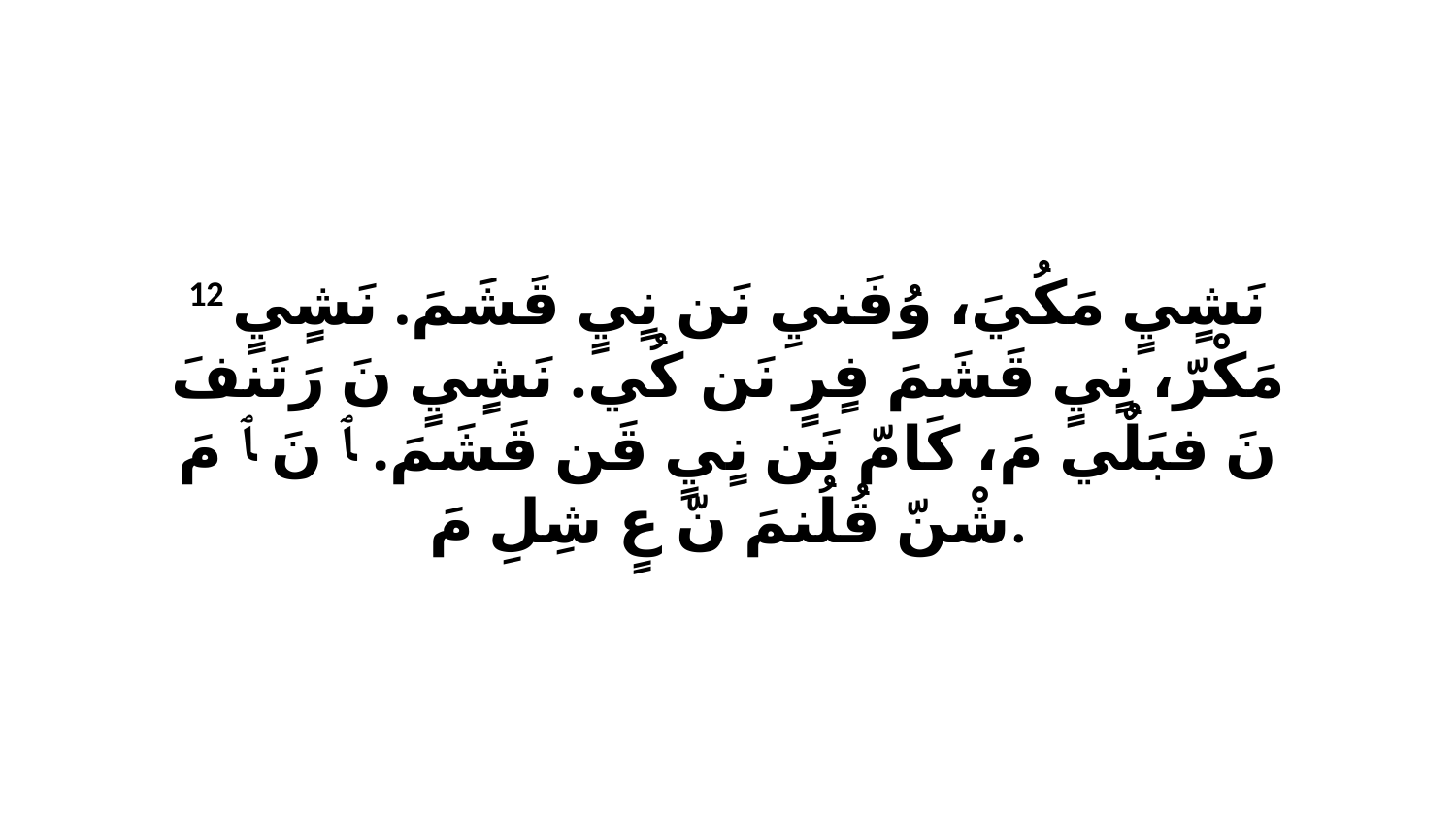

12 نَشٍيٍ مَكُيَ، وُفَنيِ نَن نٍيٍ قَشَمَ. نَشٍيٍ مَكْرّ، نٍيٍ قَشَمَ فٍرٍ نَن كُي. نَشٍيٍ نَ رَتَنفَ نَ فبَلٌي مَ، كَامّ نَن نٍيٍ قَن قَشَمَ. ﭑ نَ ﭑ مَ شْنّ قُلُنمَ نّ عٍ شِلِ مَ.